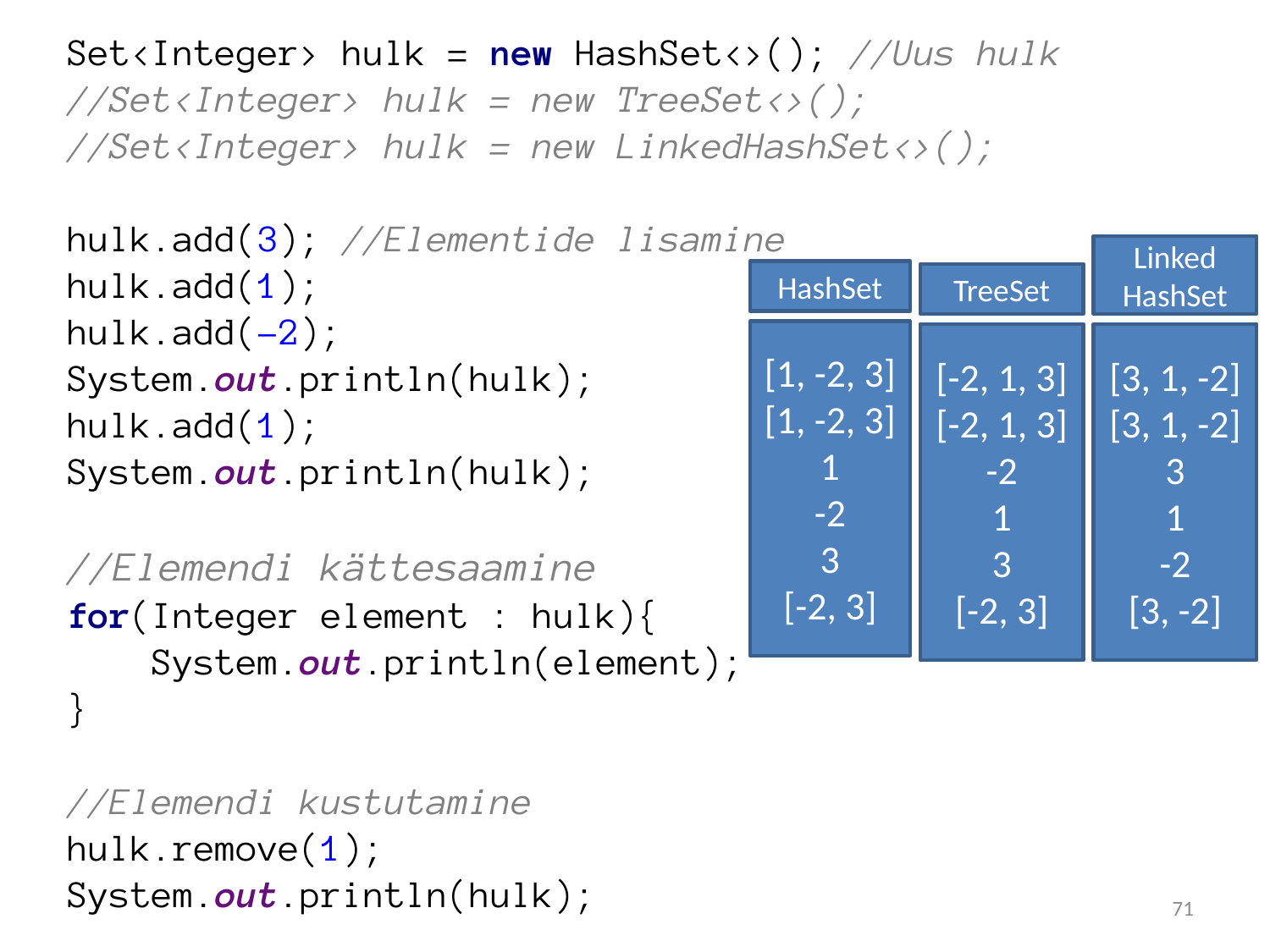

Set<Integer> hulk = new HashSet<>(); //Uus hulk
//Set<Integer> hulk = new TreeSet<>();
//Set<Integer> hulk = new LinkedHashSet<>();
hulk.add(3); //Elementide lisamine
hulk.add(1);
hulk.add(-2);
System.out.println(hulk);
hulk.add(1);
System.out.println(hulk);
//Elemendi kättesaamine
for(Integer element : hulk){
    System.out.println(element);
}
//Elemendi kustutamine
hulk.remove(1);
System.out.println(hulk);
Linked
HashSet
HashSet
TreeSet
[1, -2, 3]
[1, -2, 3]
1
-2
3
[-2, 3]
[-2, 1, 3]
[-2, 1, 3]
-2
1
3
[-2, 3]
[3, 1, -2]
[3, 1, -2]
3
1
-2
[3, -2]
71